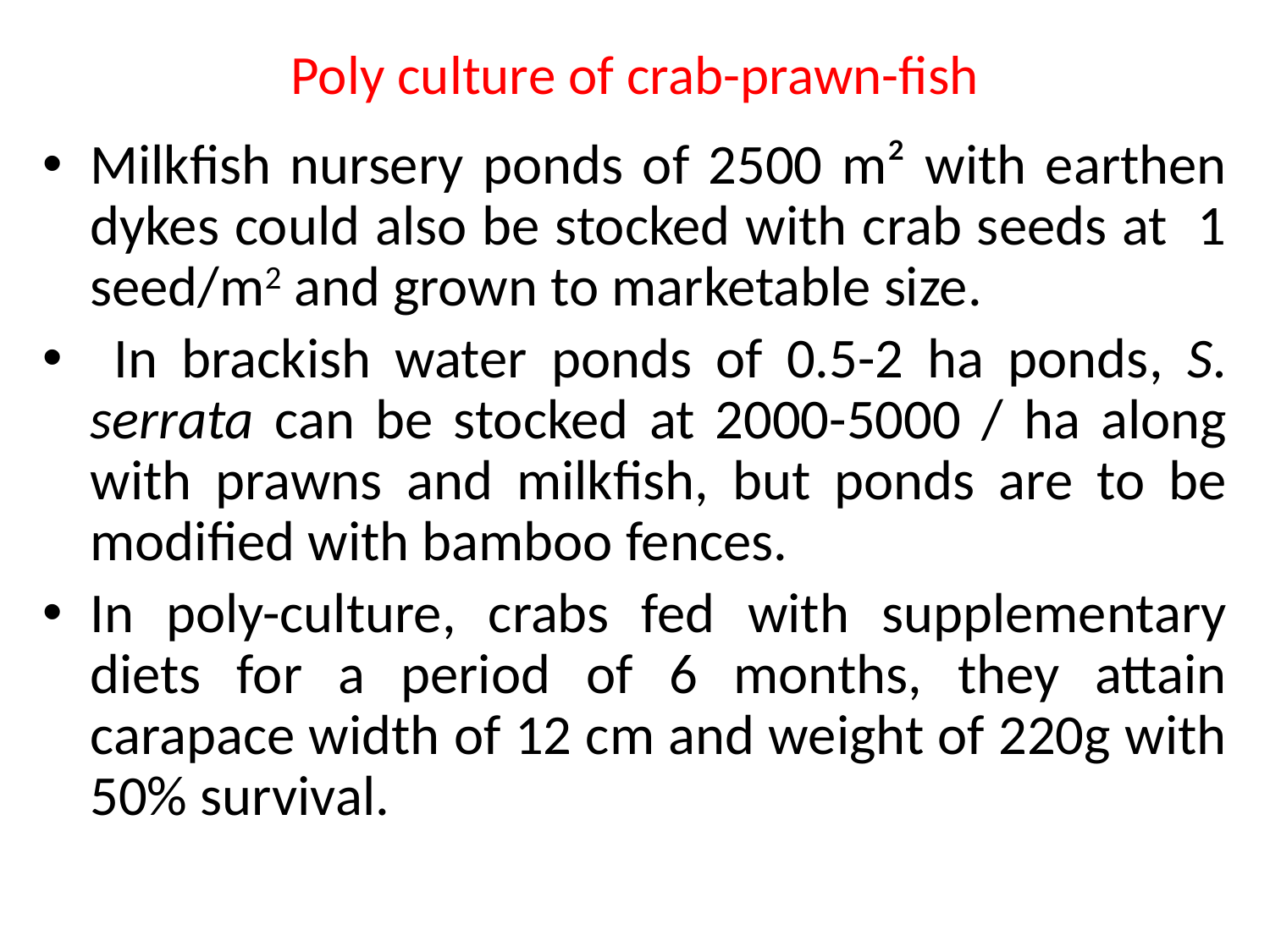

# Poly culture of crab-prawn-fish
Milkfish nursery ponds of 2500 m² with earthen dykes could also be stocked with crab seeds at  1 seed/m2 and grown to marketable size.
 In brackish water ponds of 0.5-2 ha ponds, S. serrata can be stocked at 2000-5000 / ha along with prawns and milkfish, but ponds are to be modified with bamboo fences.
In poly-culture, crabs fed with supplementary diets for a period of 6 months, they attain carapace width of 12 cm and weight of 220g with 50% survival.